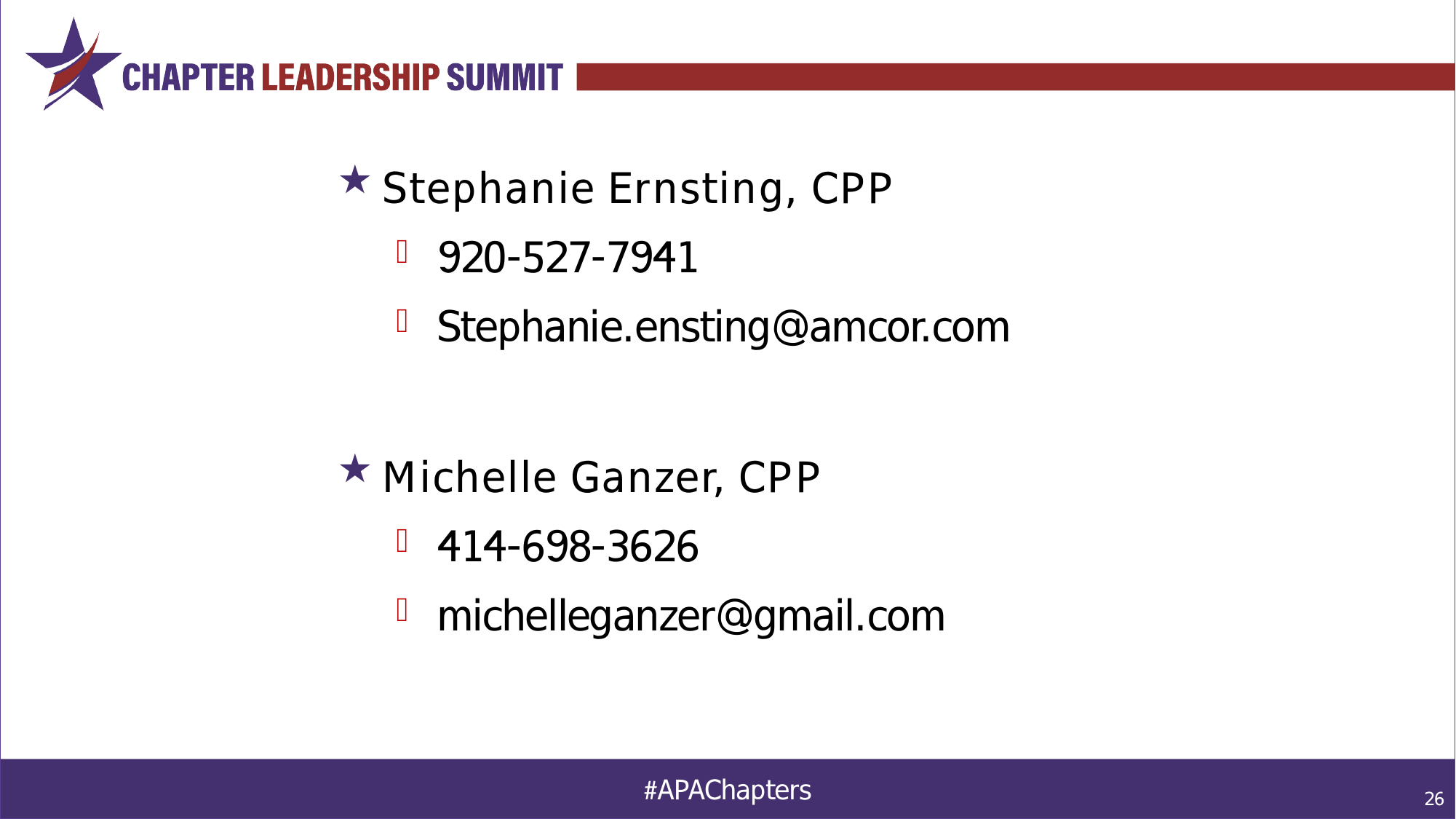

Stephanie Ernsting, CPP
920-527-7941
Stephanie.ensting@amcor.com

Michelle Ganzer, CPP
414-698-3626
michelleganzer@gmail.com
Example
26